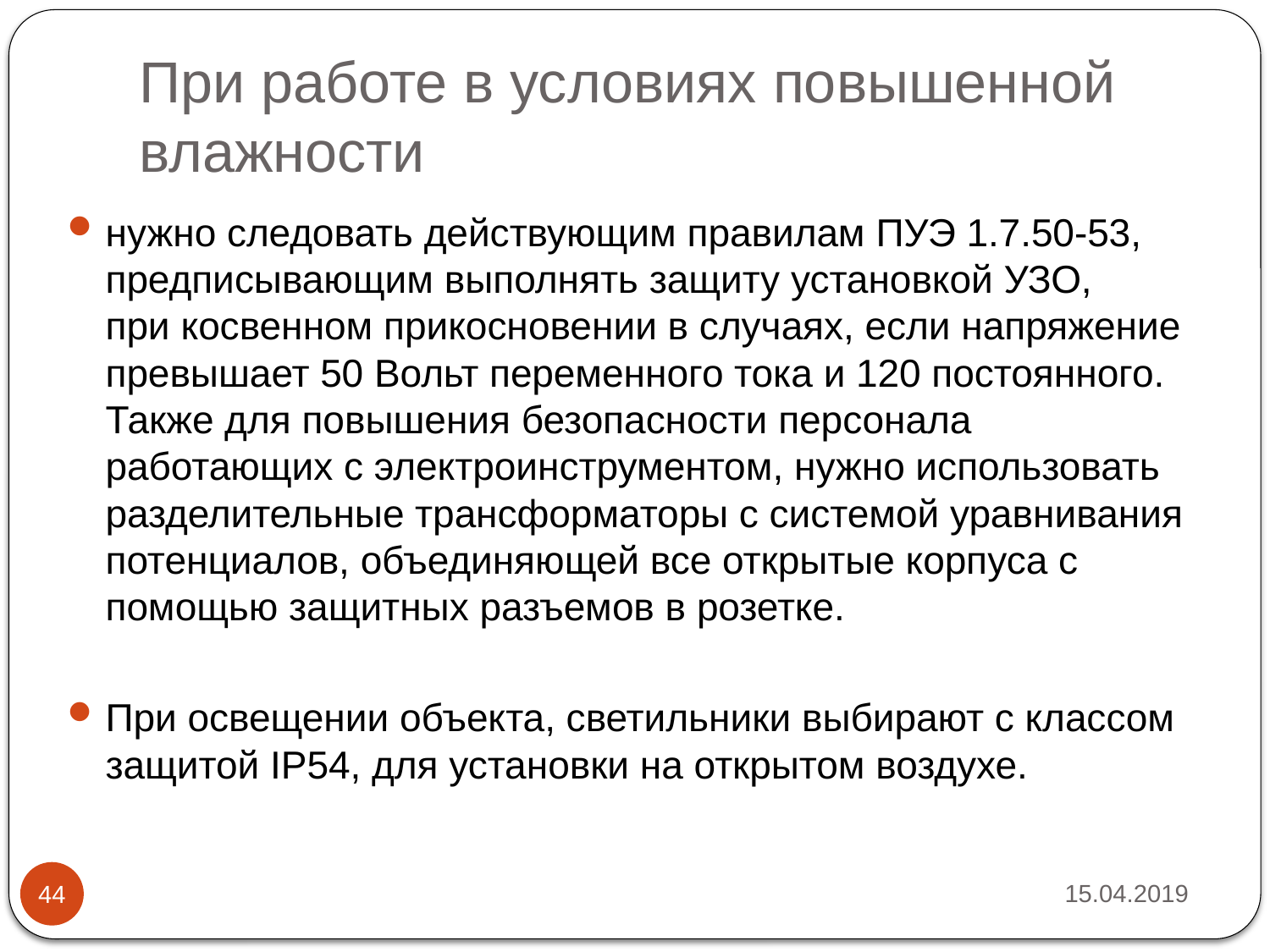

# При работе в условиях повышенной влажности
нужно следовать действующим правилам ПУЭ 1.7.50-53, предписывающим выполнять защиту установкой УЗО,
при косвенном прикосновении в случаях, если напряжение превышает 50 Вольт переменного тока и 120 постоянного.
Также для повышения безопасности персонала работающих с электроинструментом, нужно использовать разделительные трансформаторы с системой уравнивания потенциалов, объединяющей все открытые корпуса с помощью защитных разъемов в розетке.

При освещении объекта, светильники выбирают с классом защитой IP54, для установки на открытом воздухе.
15.04.2019
44